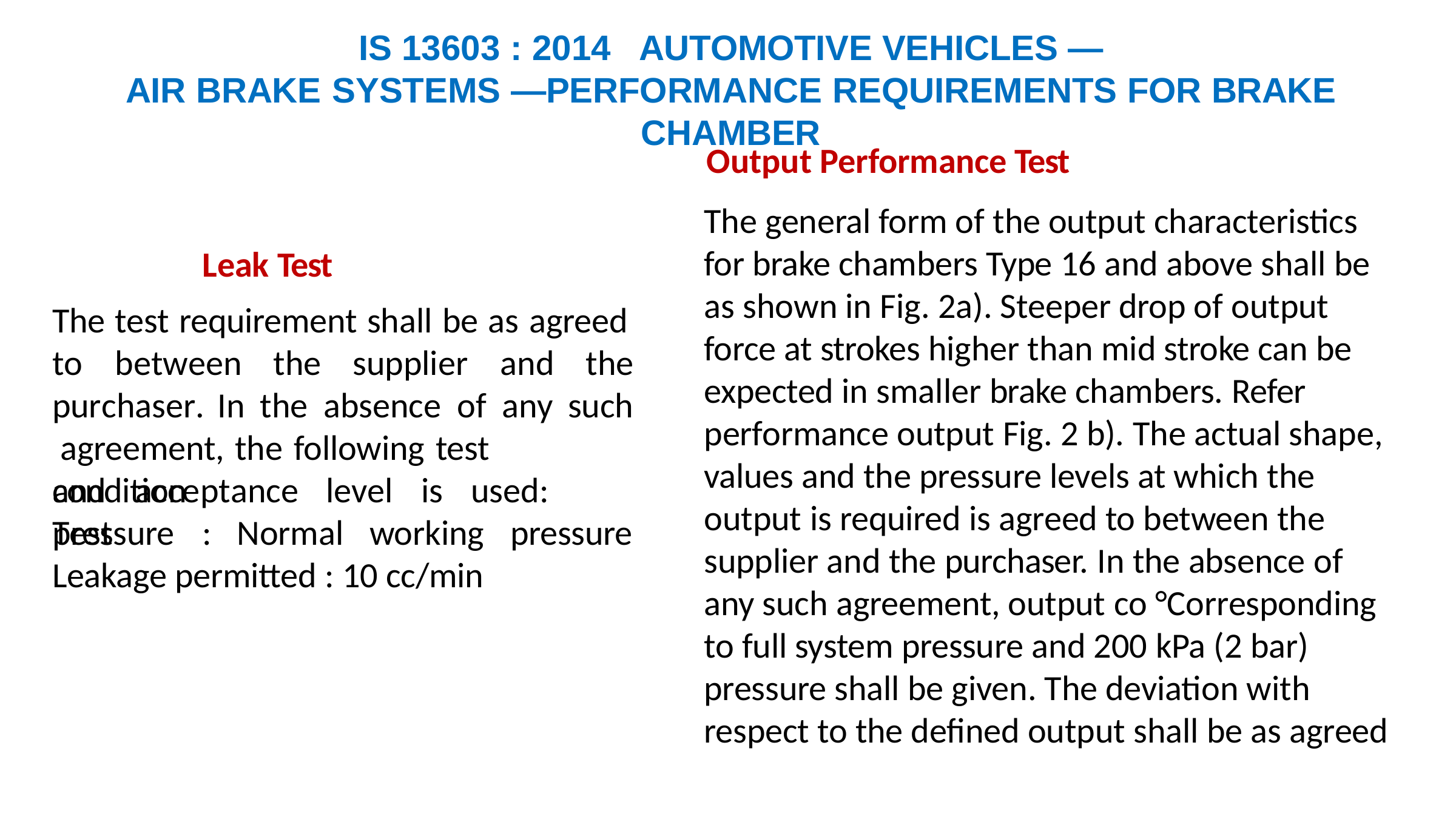

IS 13603 : 2014	AUTOMOTIVE VEHICLES —
AIR BRAKE SYSTEMS —PERFORMANCE REQUIREMENTS FOR BRAKE CHAMBER
Output Performance Test
The general form of the output characteristics  for brake chambers Type 16 and above shall be  as shown in Fig. 2a). Steeper drop of output  force at strokes higher than mid stroke can be  expected in smaller brake chambers. Refer  performance output Fig. 2 b). The actual shape,  values and the pressure levels at which the  output is required is agreed to between the  supplier and the purchaser. In the absence of  any such agreement, output co °Corresponding  to full system pressure and 200 kPa (2 bar)  pressure shall be given. The deviation with  respect to the defined output shall be as agreed
Leak Test
The test requirement shall be as agreed
to	between	the	supplier	and	the
purchaser.	In	the	absence	of	any	such  agreement, the following test condition
and	acceptance	level	is	used:	Test
pressure	:	Normal	working	pressure
Leakage permitted : 10 cc/min